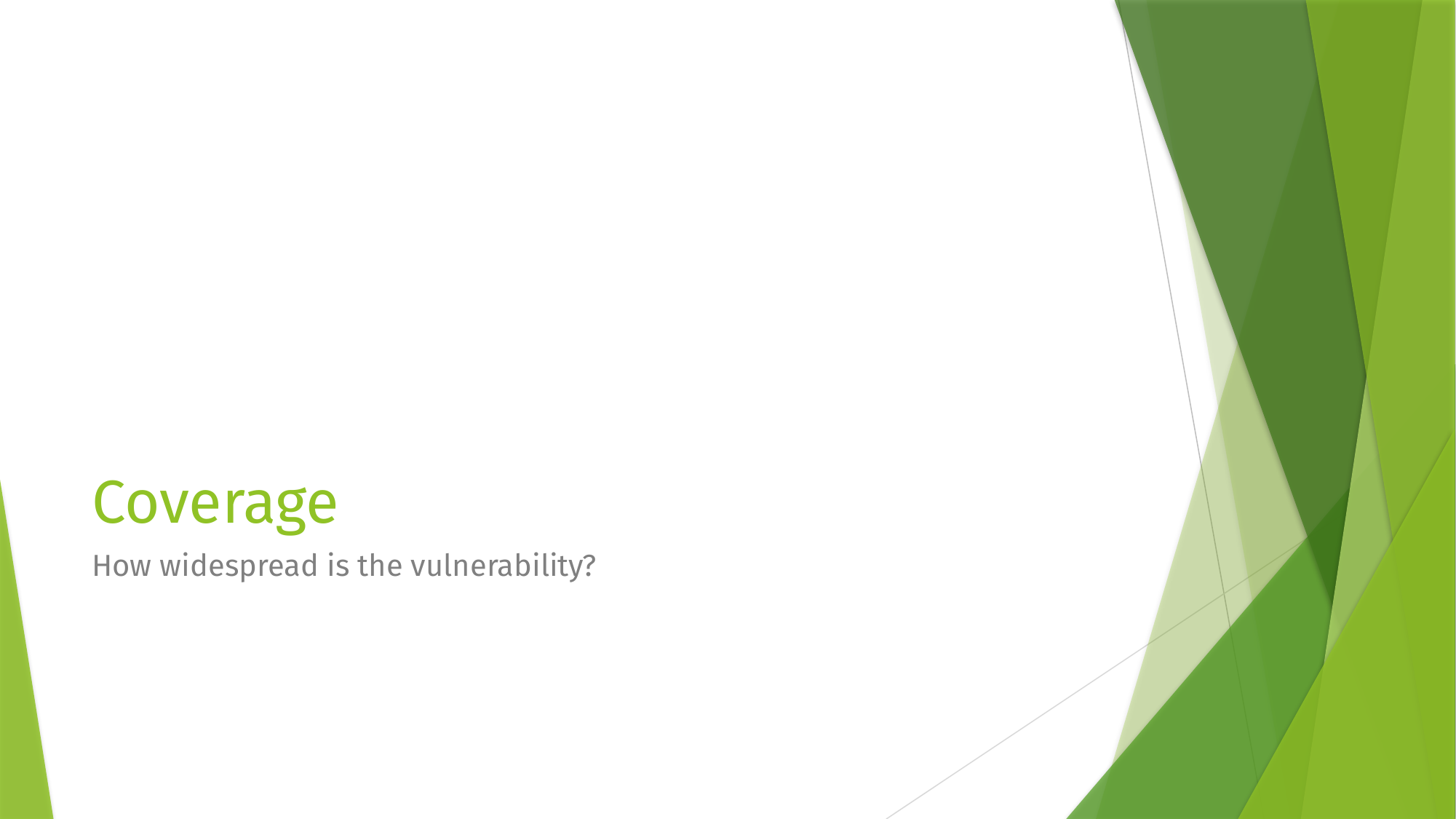

# Coverage
How widespread is the vulnerability?